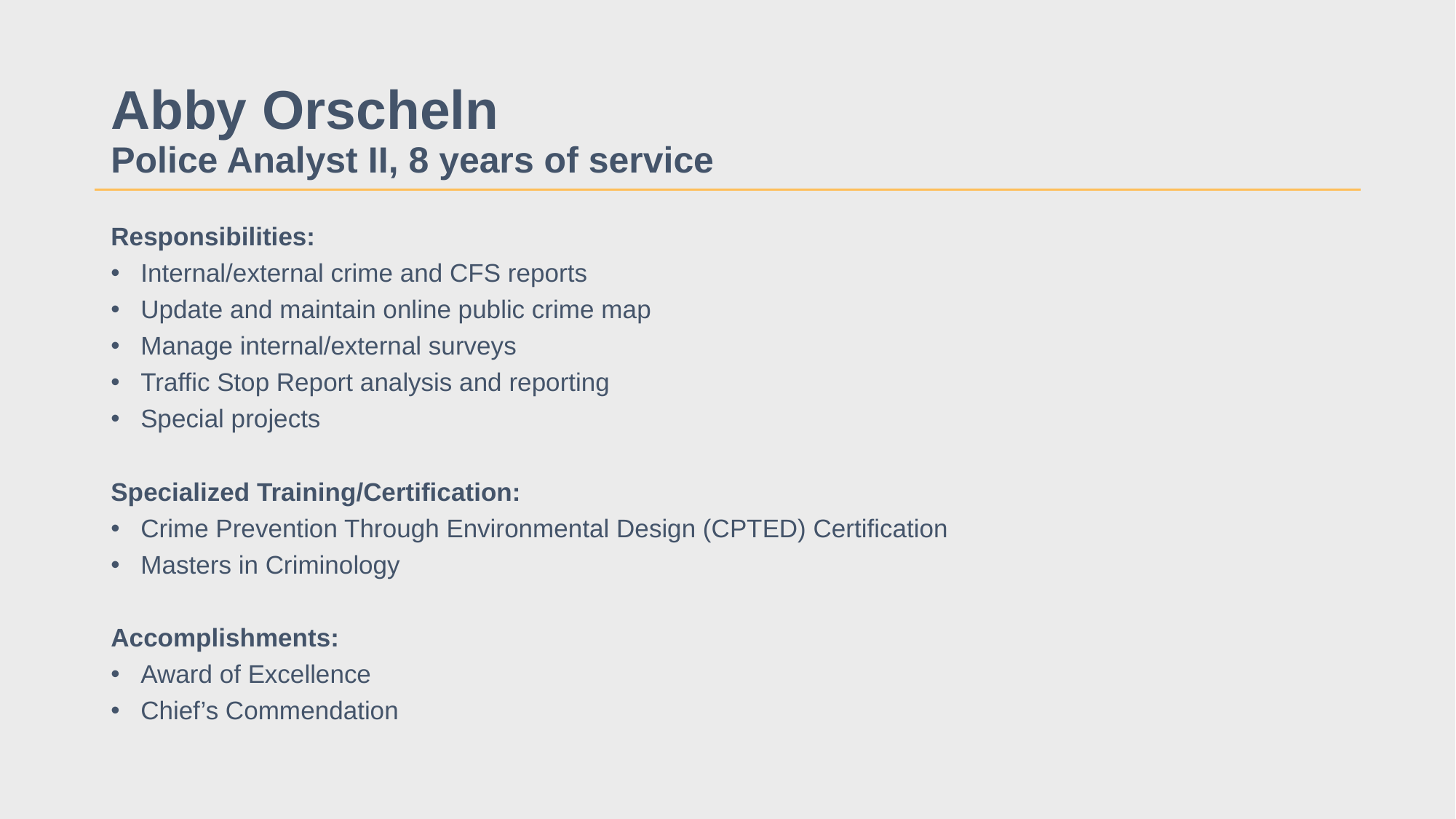

# Abby Orscheln Police Analyst II, 8 years of service
Responsibilities:
Internal/external crime and CFS reports
Update and maintain online public crime map
Manage internal/external surveys
Traffic Stop Report analysis and reporting
Special projects

Specialized Training/Certification:
Crime Prevention Through Environmental Design (CPTED) Certification
Masters in Criminology

Accomplishments:
Award of Excellence
Chief’s Commendation